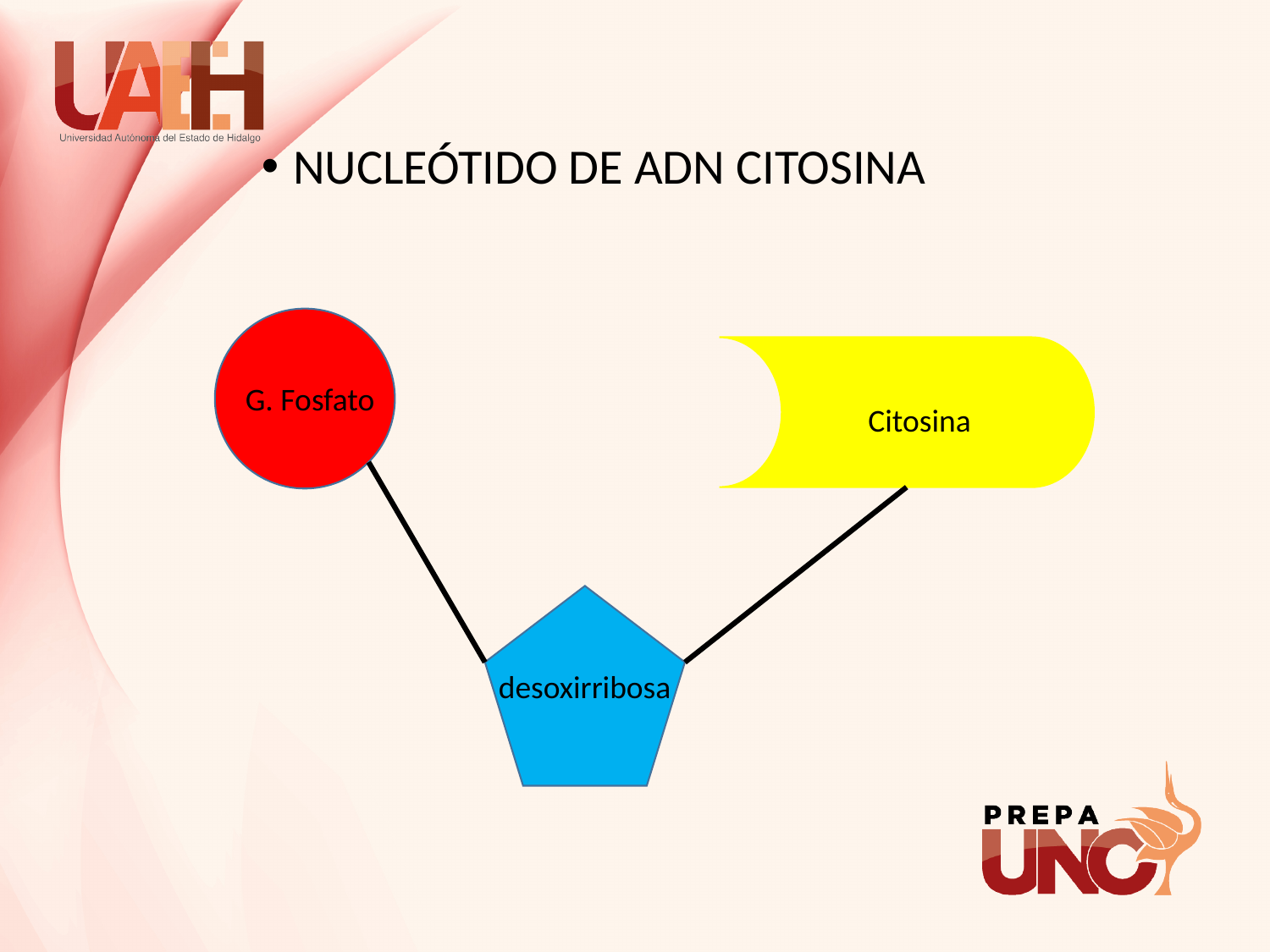

Nucleótido de ADN Citosina

G. Fosfato
Citosina

desoxirribosa